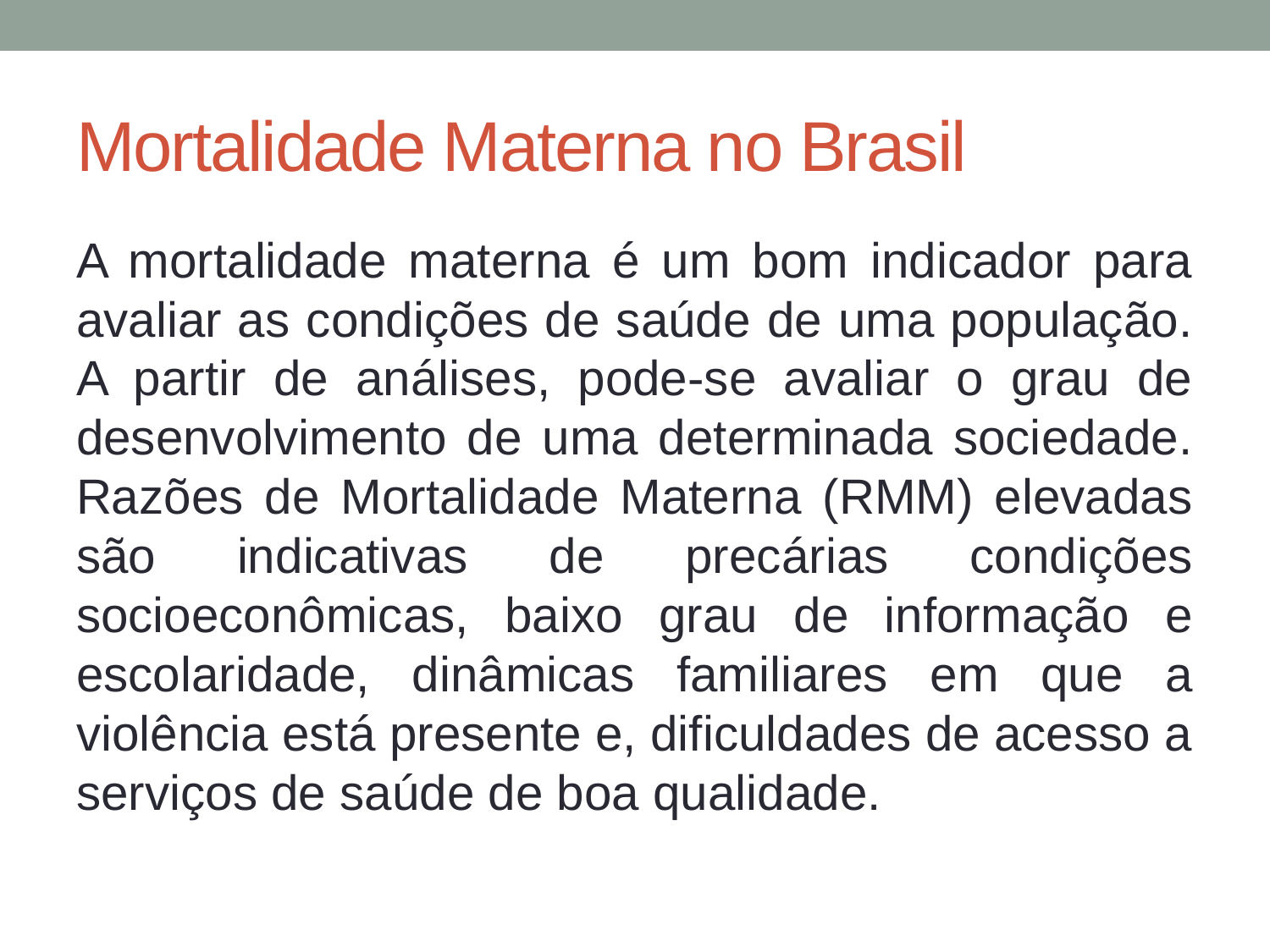

# Mortalidade Materna no Brasil
A mortalidade materna é um bom indicador para avaliar as condições de saúde de uma população. A partir de análises, pode-se avaliar o grau de desenvolvimento de uma determinada sociedade. Razões de Mortalidade Materna (RMM) elevadas são indicativas de precárias condições socioeconômicas, baixo grau de informação e escolaridade, dinâmicas familiares em que a violência está presente e, dificuldades de acesso a serviços de saúde de boa qualidade.